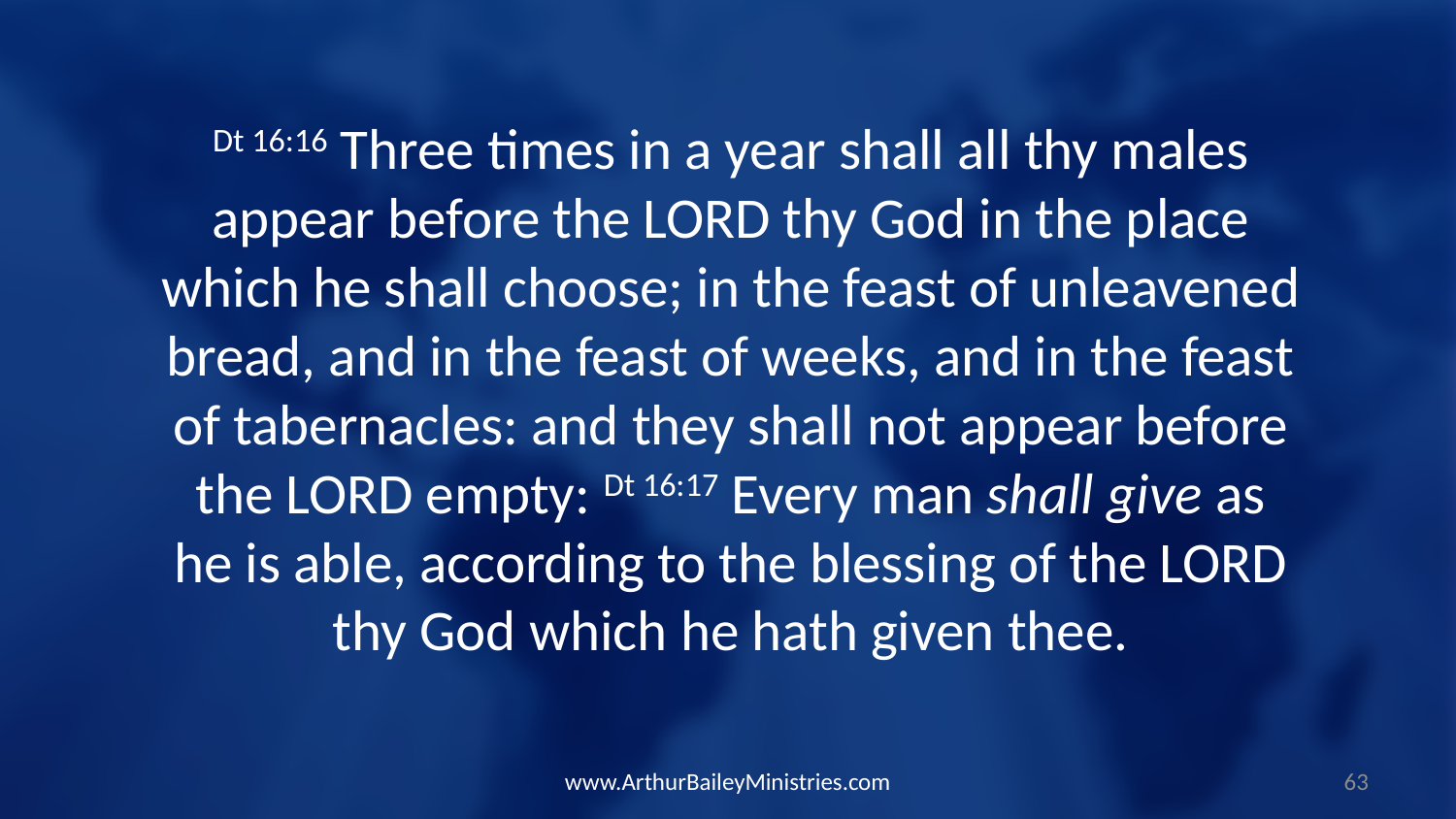

Dt 16:16 Three times in a year shall all thy males appear before the LORD thy God in the place which he shall choose; in the feast of unleavened bread, and in the feast of weeks, and in the feast of tabernacles: and they shall not appear before the LORD empty: Dt 16:17 Every man shall give as he is able, according to the blessing of the LORD thy God which he hath given thee.

www.ArthurBaileyMinistries.com
63